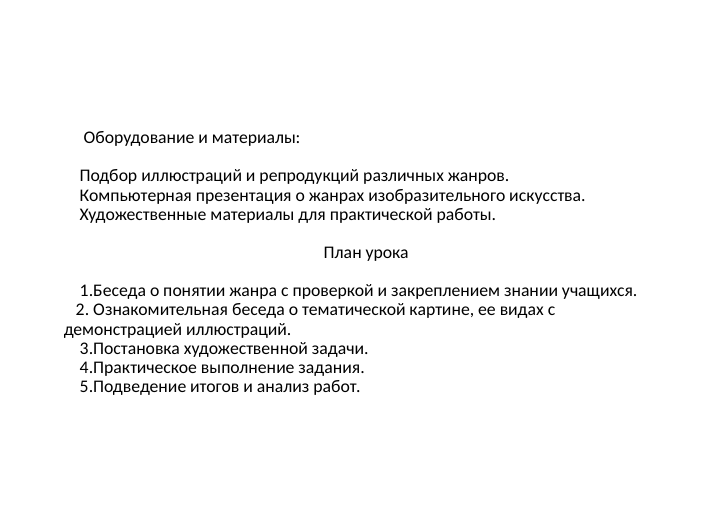

# Оборудование и материалы: Подбор иллюстраций и репродукций различных жанров. Компьютерная презентация о жанрах изобразительного искусства. Художественные материалы для практической работы. План урока 1.Беседа о понятии жанра с проверкой и закреплением знании учащихся. 2. Ознакомительная беседа о тематической картине, ее видах с демонстрацией иллюстраций. 3.Постановка художественной задачи. 4.Практическое выполнение задания. 5.Подведение итогов и анализ работ.